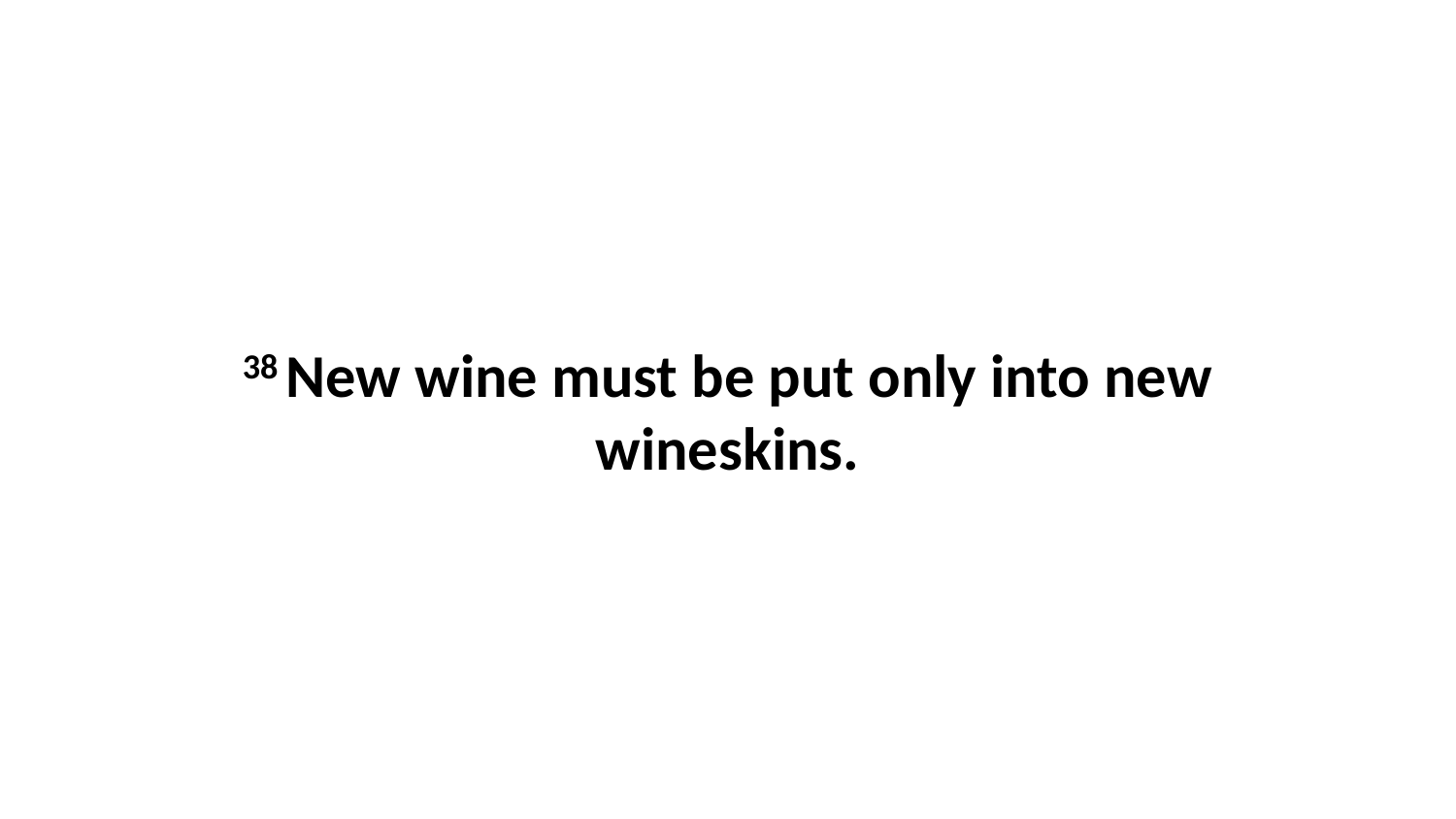

38 New wine must be put only into new wineskins.